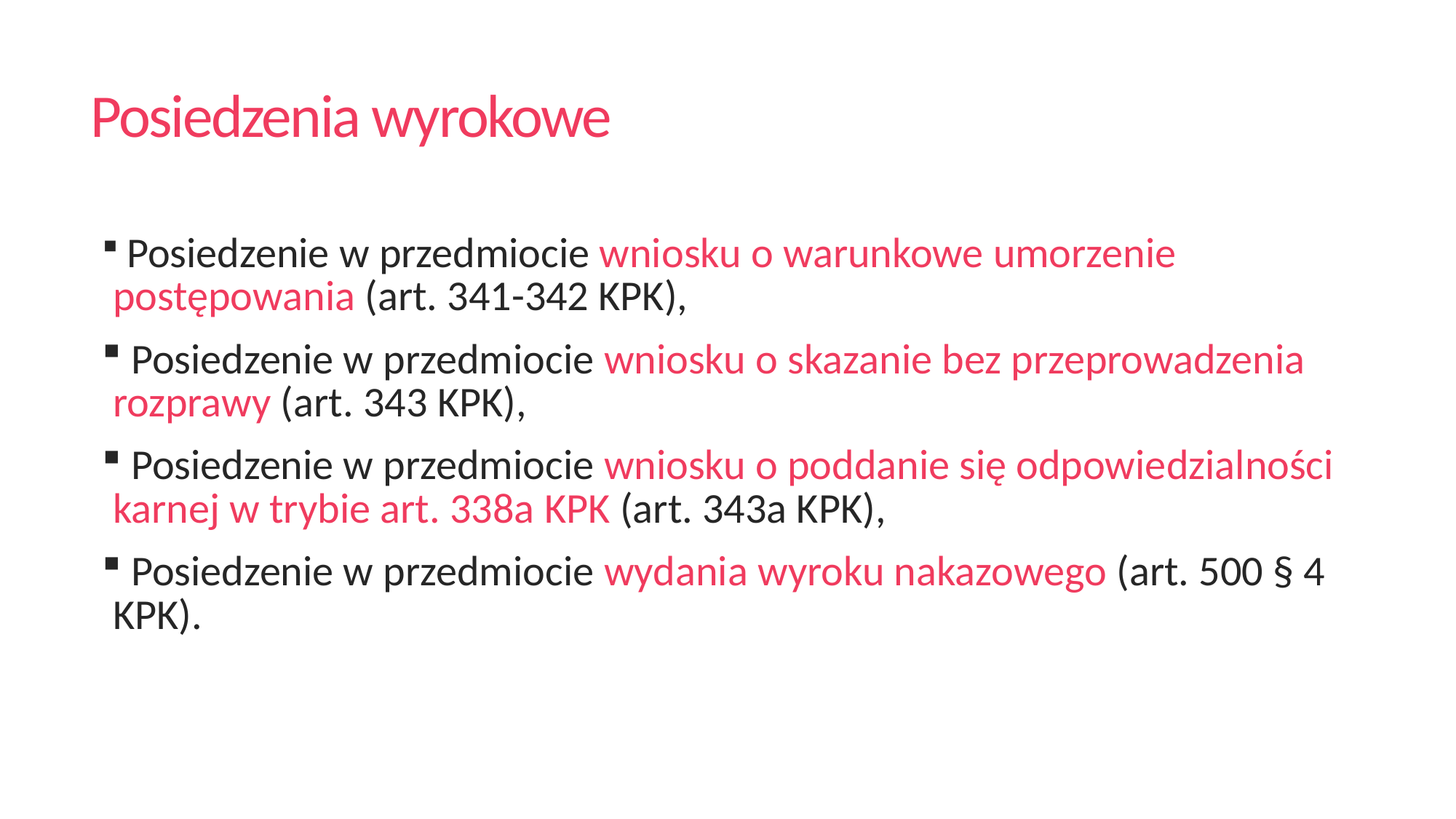

# Posiedzenia wyrokowe
 Posiedzenie w przedmiocie wniosku o warunkowe umorzenie postępowania (art. 341-342 KPK),
 Posiedzenie w przedmiocie wniosku o skazanie bez przeprowadzenia rozprawy (art. 343 KPK),
 Posiedzenie w przedmiocie wniosku o poddanie się odpowiedzialności karnej w trybie art. 338a KPK (art. 343a KPK),
 Posiedzenie w przedmiocie wydania wyroku nakazowego (art. 500 § 4 KPK).